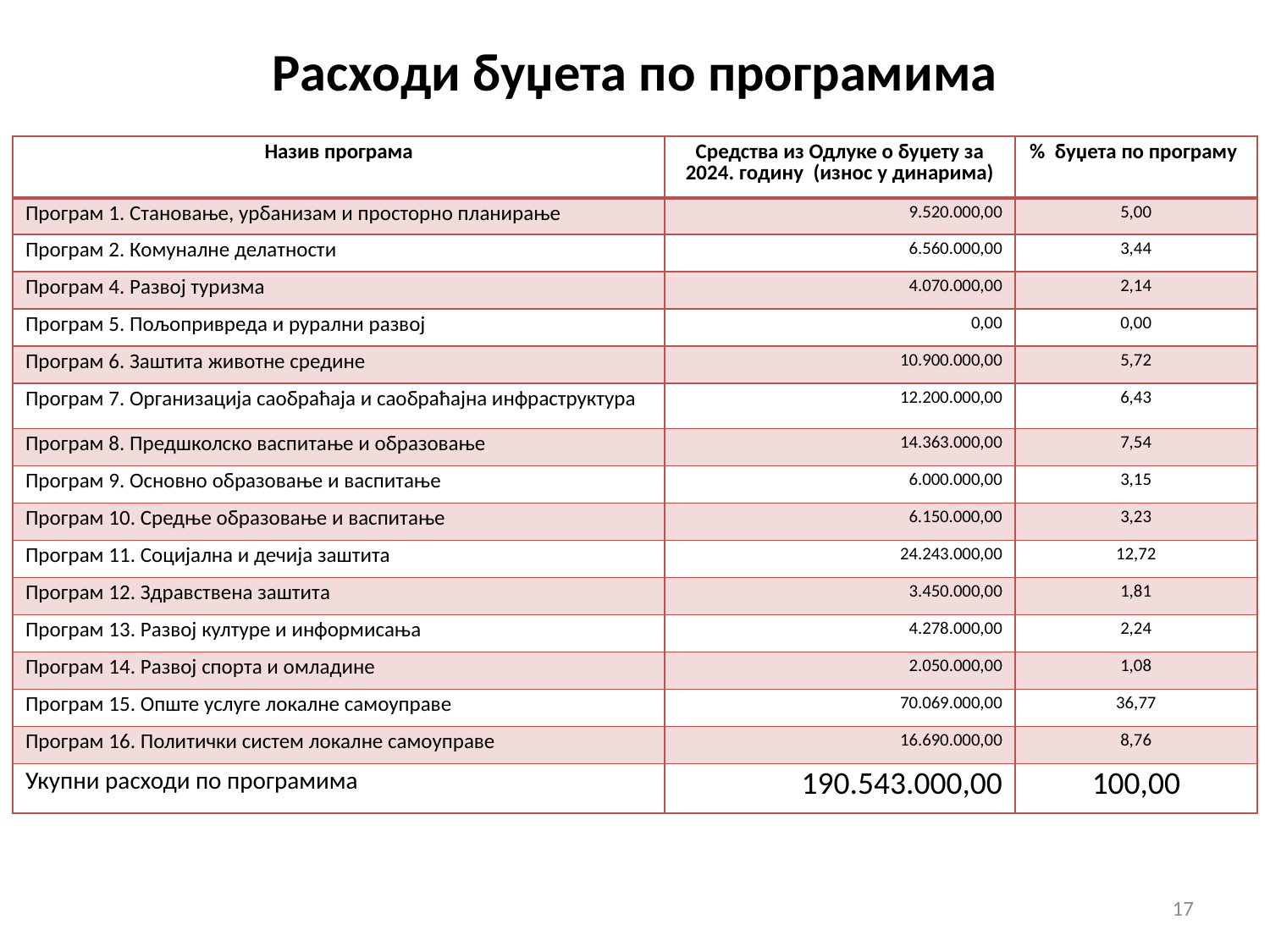

# Расходи буџета по програмима
| Назив програма | Средства из Одлуке о буџету за 2024. годину (износ у динарима) | % буџета по програму |
| --- | --- | --- |
| Програм 1. Становање, урбанизам и просторно планирање | 9.520.000,00 | 5,00 |
| Програм 2. Комуналне делатности | 6.560.000,00 | 3,44 |
| Програм 4. Развој туризма | 4.070.000,00 | 2,14 |
| Програм 5. Пољопривреда и рурални развој | 0,00 | 0,00 |
| Програм 6. Заштита животне средине | 10.900.000,00 | 5,72 |
| Програм 7. Организација саобраћаја и саобраћајна инфраструктура | 12.200.000,00 | 6,43 |
| Програм 8. Предшколско васпитање и образовање | 14.363.000,00 | 7,54 |
| Програм 9. Основно образовање и васпитање | 6.000.000,00 | 3,15 |
| Програм 10. Средње образовање и васпитање | 6.150.000,00 | 3,23 |
| Програм 11. Социјална и дечија заштита | 24.243.000,00 | 12,72 |
| Програм 12. Здравствена заштита | 3.450.000,00 | 1,81 |
| Програм 13. Развој културе и информисања | 4.278.000,00 | 2,24 |
| Програм 14. Развој спорта и омладине | 2.050.000,00 | 1,08 |
| Програм 15. Опште услуге локалне самоуправе | 70.069.000,00 | 36,77 |
| Програм 16. Политички систем локалне самоуправе | 16.690.000,00 | 8,76 |
| Укупни расходи по програмима | 190.543.000,00 | 100,00 |
17